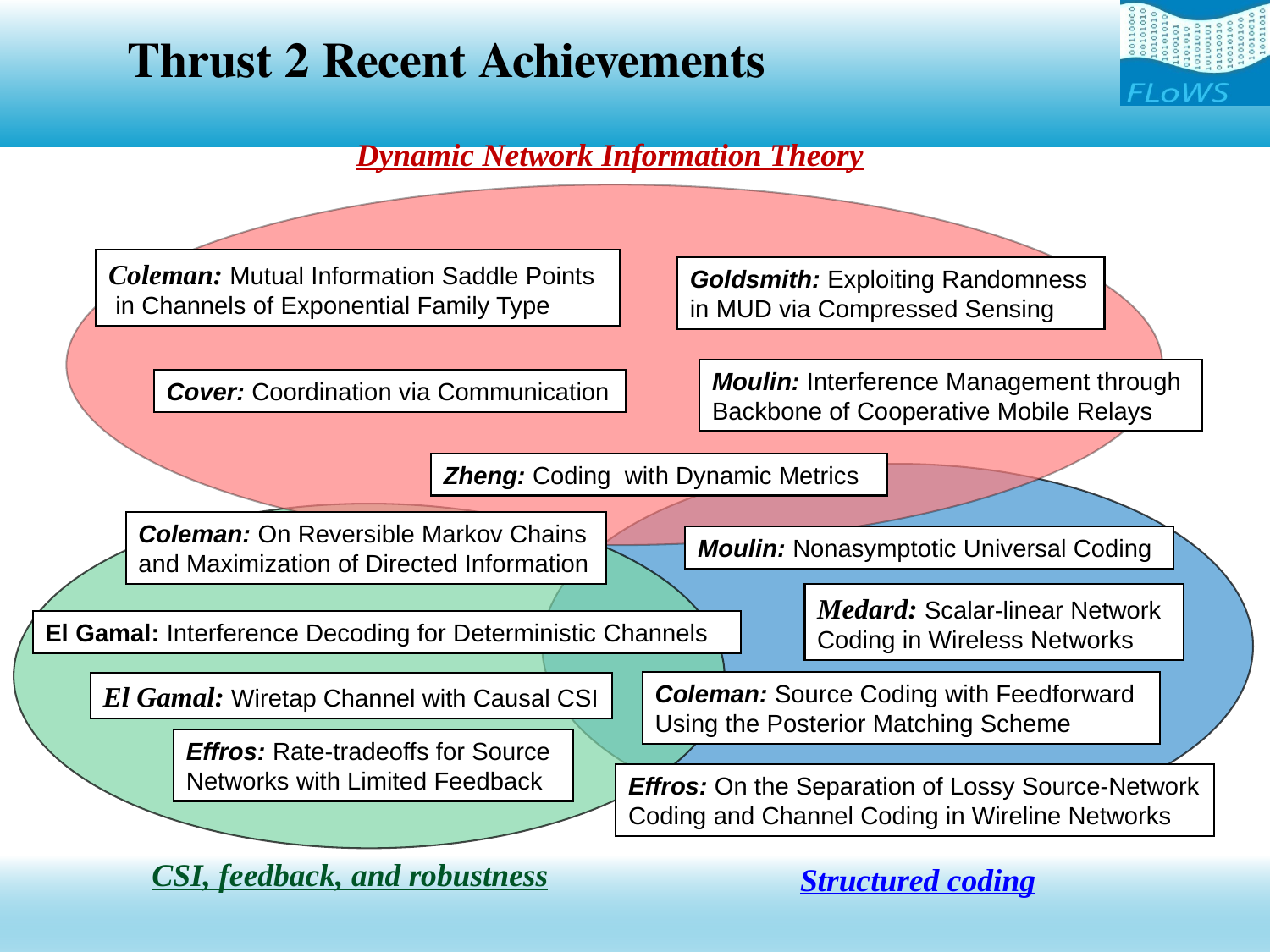

Thrust 2 Recent Achievements
Dynamic Network Information Theory

Coleman: Mutual Information Saddle Points
 in Channels of Exponential Family Type
Goldsmith: Exploiting Randomness in MUD via Compressed Sensing
Moulin: Interference Management through Backbone of Cooperative Mobile Relays
Cover: Coordination via Communication
Zheng: Coding  with Dynamic Metrics

Coleman: On Reversible Markov Chains
and Maximization of Directed Information
Moulin: Nonasymptotic Universal Coding
Medard: Scalar-linear Network
Coding in Wireless Networks
El Gamal: Interference Decoding for Deterministic Channels
Coleman: Source Coding with Feedforward Using the Posterior Matching Scheme
El Gamal: Wiretap Channel with Causal CSI
Effros: Rate-tradeoffs for Source
Networks with Limited Feedback
Effros: On the Separation of Lossy Source-Network Coding and Channel Coding in Wireline Networks
CSI, feedback, and robustness
Structured coding